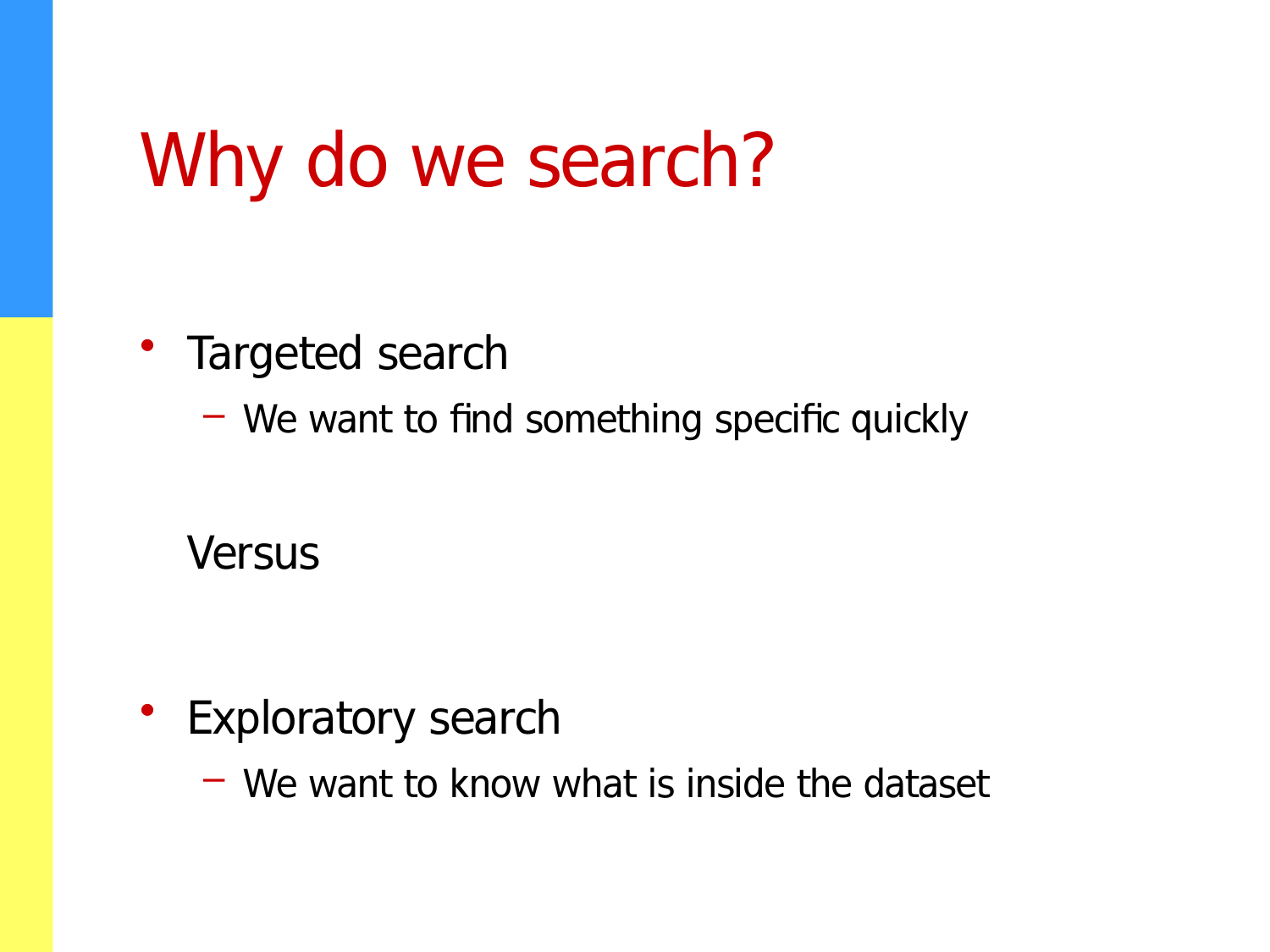

# Why do we search?
Targeted search
We want to find something specific quickly
Versus

Exploratory search
We want to know what is inside the dataset